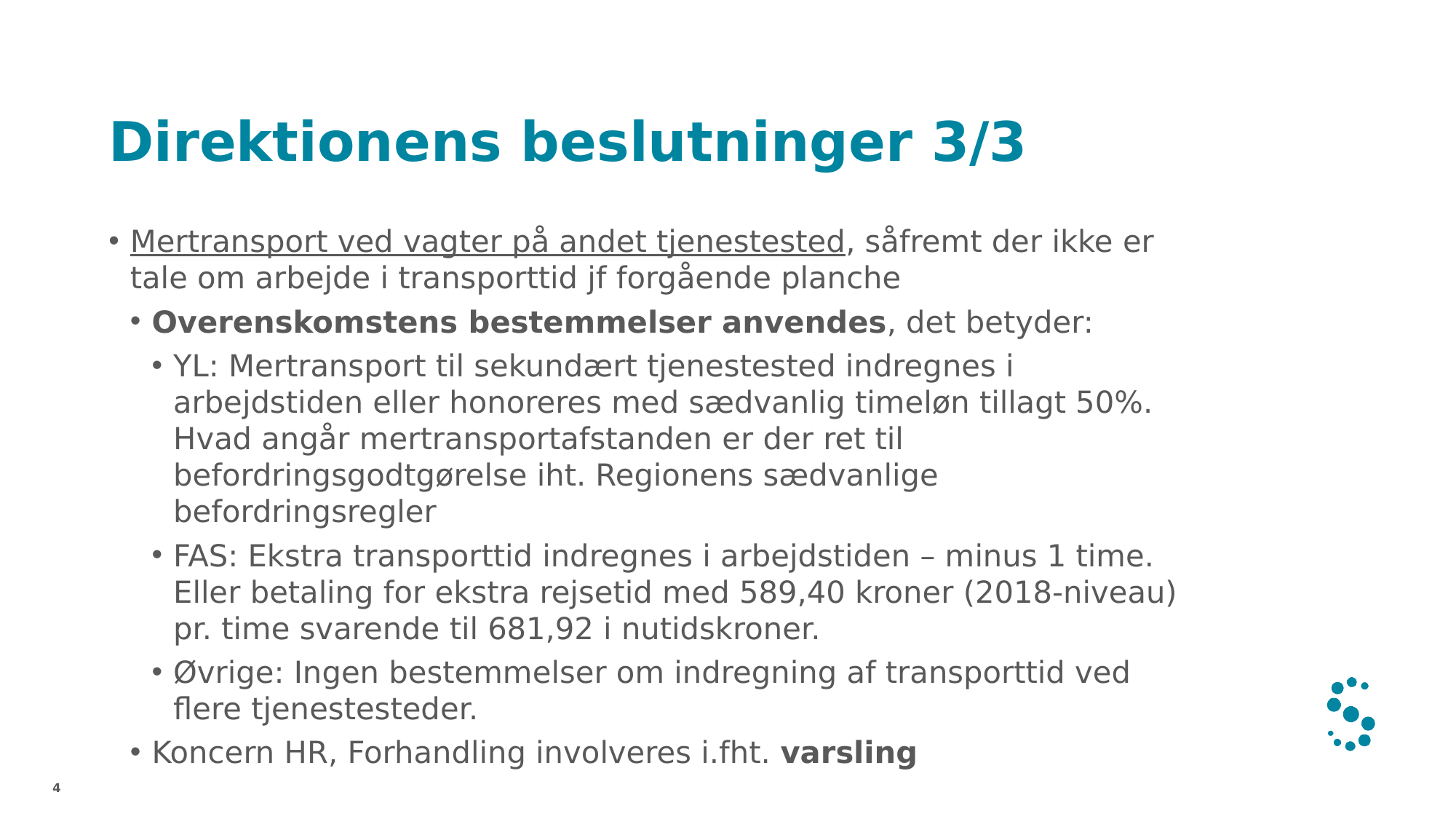

# Direktionens beslutninger 3/3
Mertransport ved vagter på andet tjenestested, såfremt der ikke er tale om arbejde i transporttid jf forgående planche
Overenskomstens bestemmelser anvendes, det betyder:
YL: Mertransport til sekundært tjenestested indregnes i arbejdstiden eller honoreres med sædvanlig timeløn tillagt 50%. Hvad angår mertransportafstanden er der ret til befordringsgodtgørelse iht. Regionens sædvanlige befordringsregler
FAS: Ekstra transporttid indregnes i arbejdstiden – minus 1 time. Eller betaling for ekstra rejsetid med 589,40 kroner (2018-niveau) pr. time svarende til 681,92 i nutidskroner.
Øvrige: Ingen bestemmelser om indregning af transporttid ved flere tjenestesteder.
Koncern HR, Forhandling involveres i.fht. varsling

4